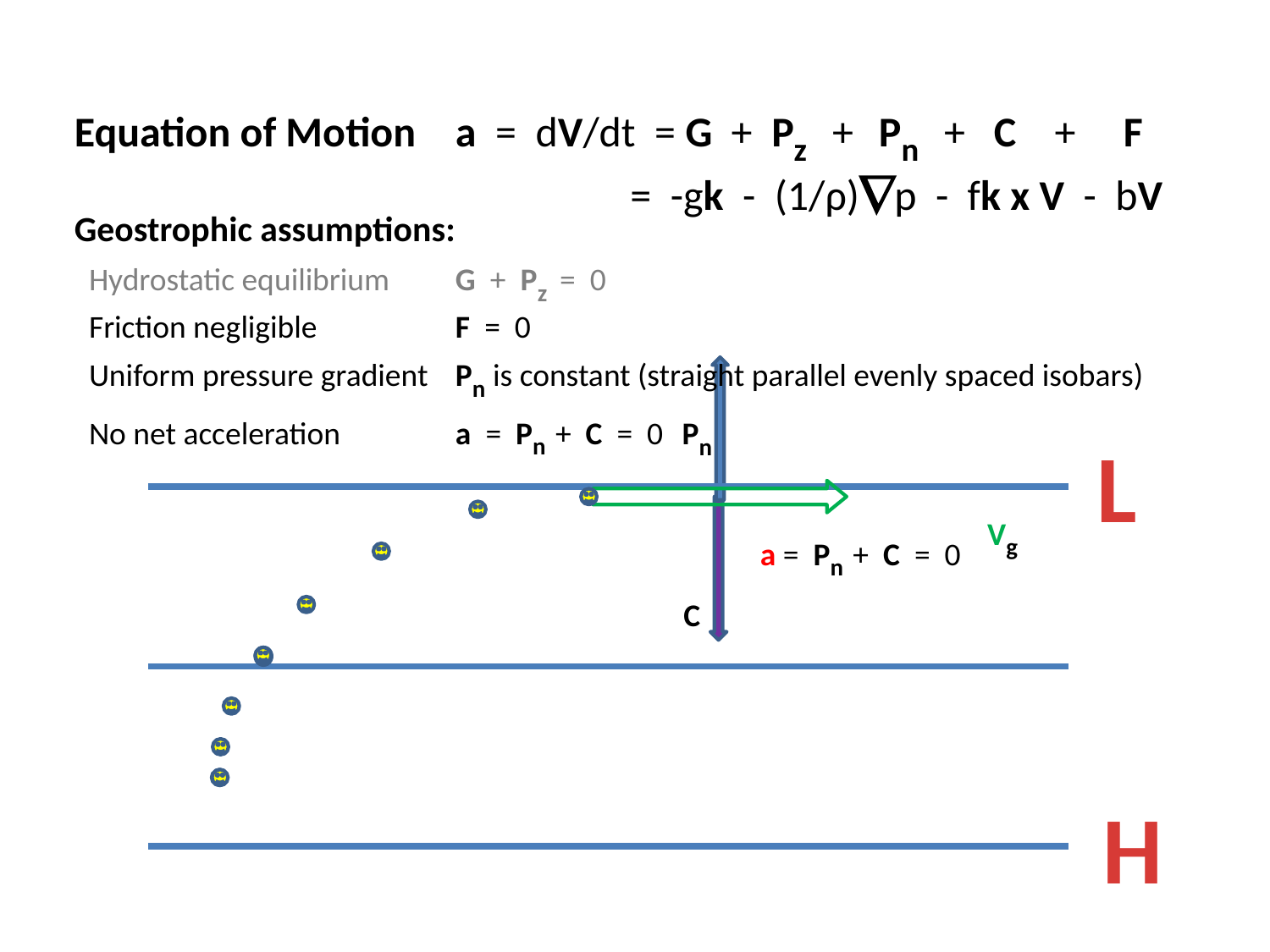

Equation of Motion 	a  =  dV/dt  = G  +  Pz  +  Pn  +   C    +     F
				     =  -gk  -  (1/ρ)∇p  -  fk x V  -  bV
Geostrophic assumptions:
  Hydrostatic equilibrium      	G  +  Pz  =  0
  Friction negligible		F  =  0
  Uniform pressure gradient	Pn is constant (straight parallel evenly spaced isobars)
  No net acceleration	a  =  Pn +  C  =  0
Pn

L

Vg

a =  Pn +  C  =  0

C

H